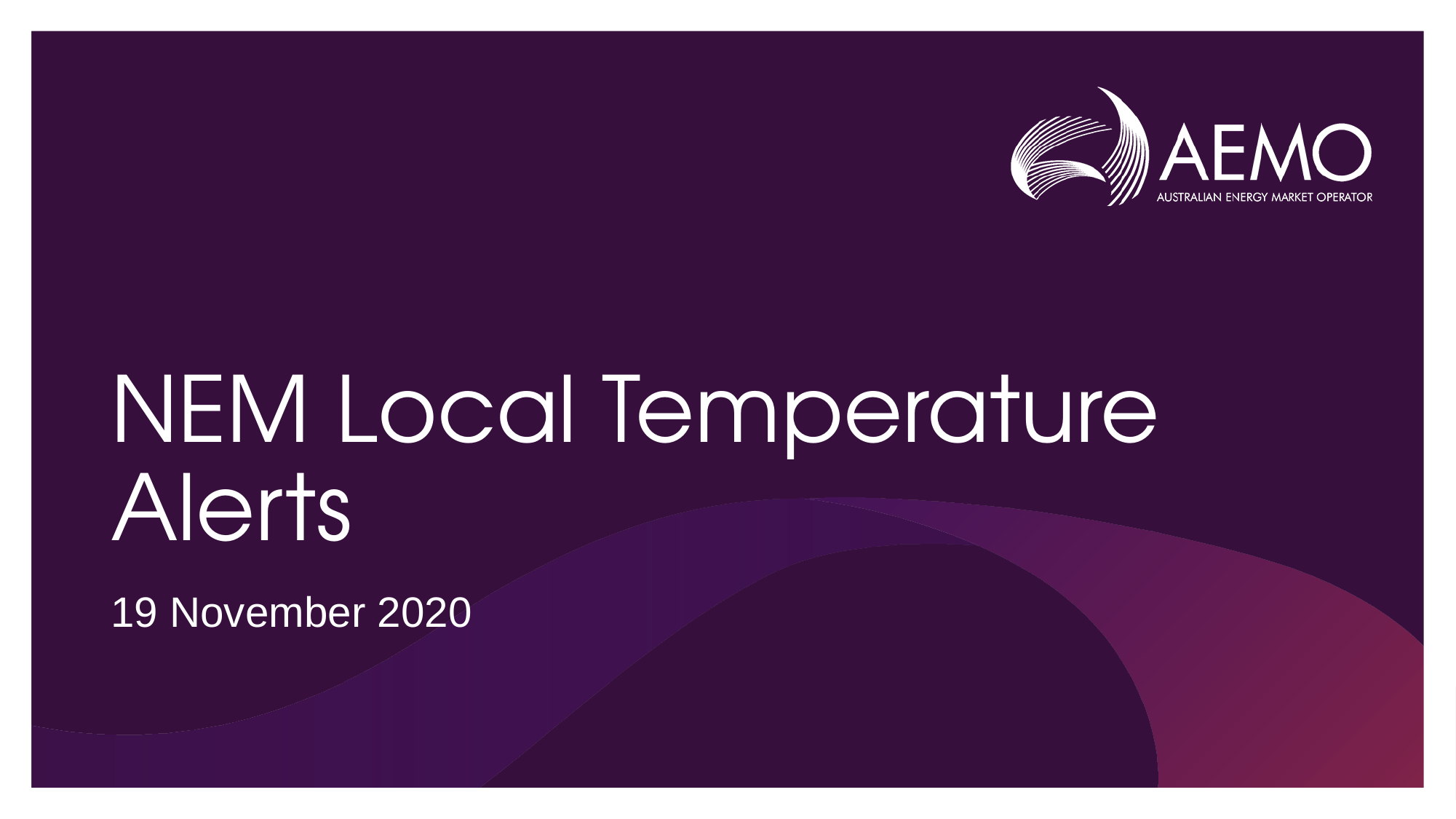

# NEM Local Temperature Alerts
19 November 2020